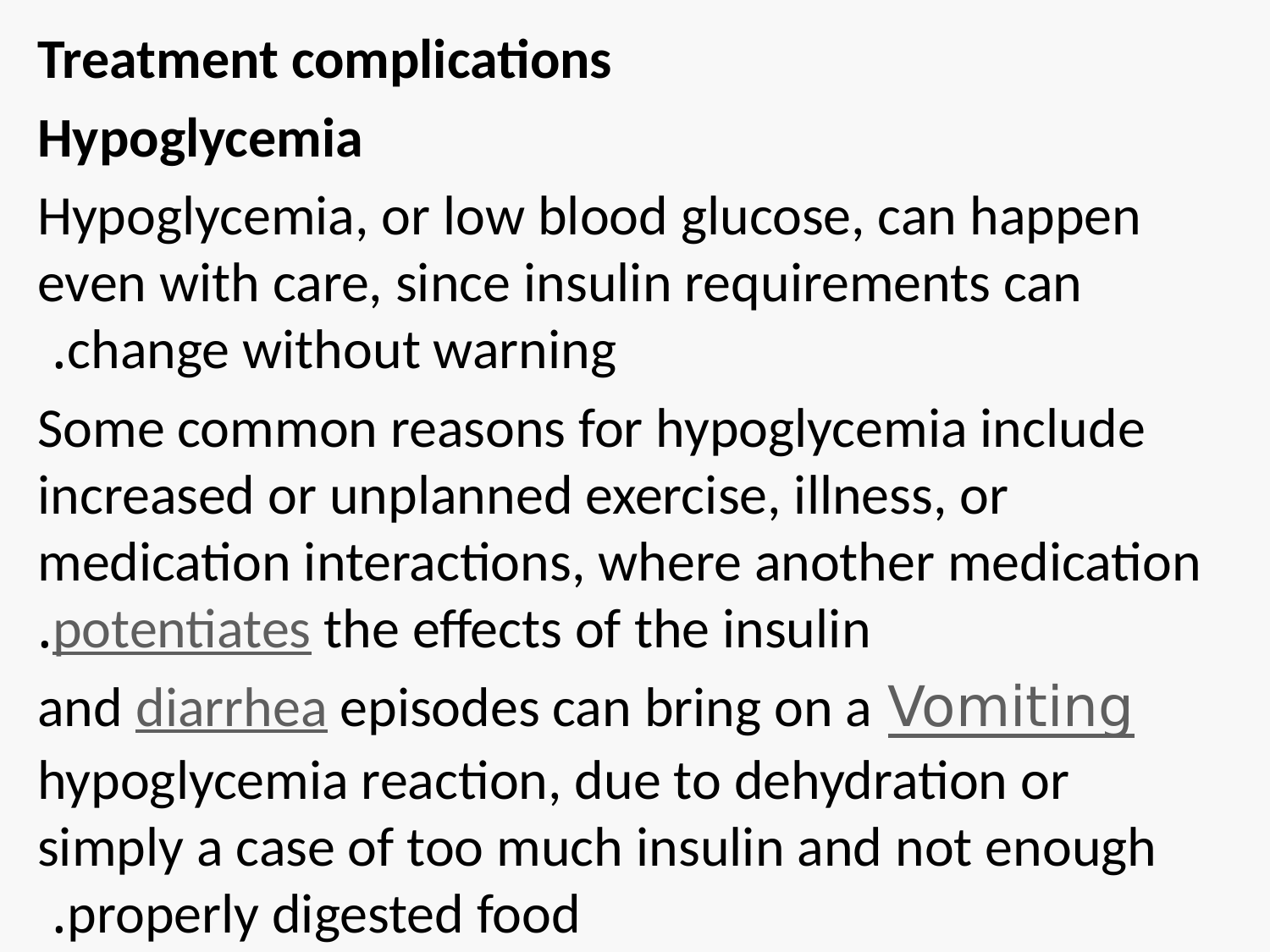

Treatment complications
Hypoglycemia
Hypoglycemia, or low blood glucose, can happen even with care, since insulin requirements can change without warning.
Some common reasons for hypoglycemia include increased or unplanned exercise, illness, or medication interactions, where another medication potentiates the effects of the insulin.
Vomiting and diarrhea episodes can bring on a hypoglycemia reaction, due to dehydration or simply a case of too much insulin and not enough properly digested food.
#